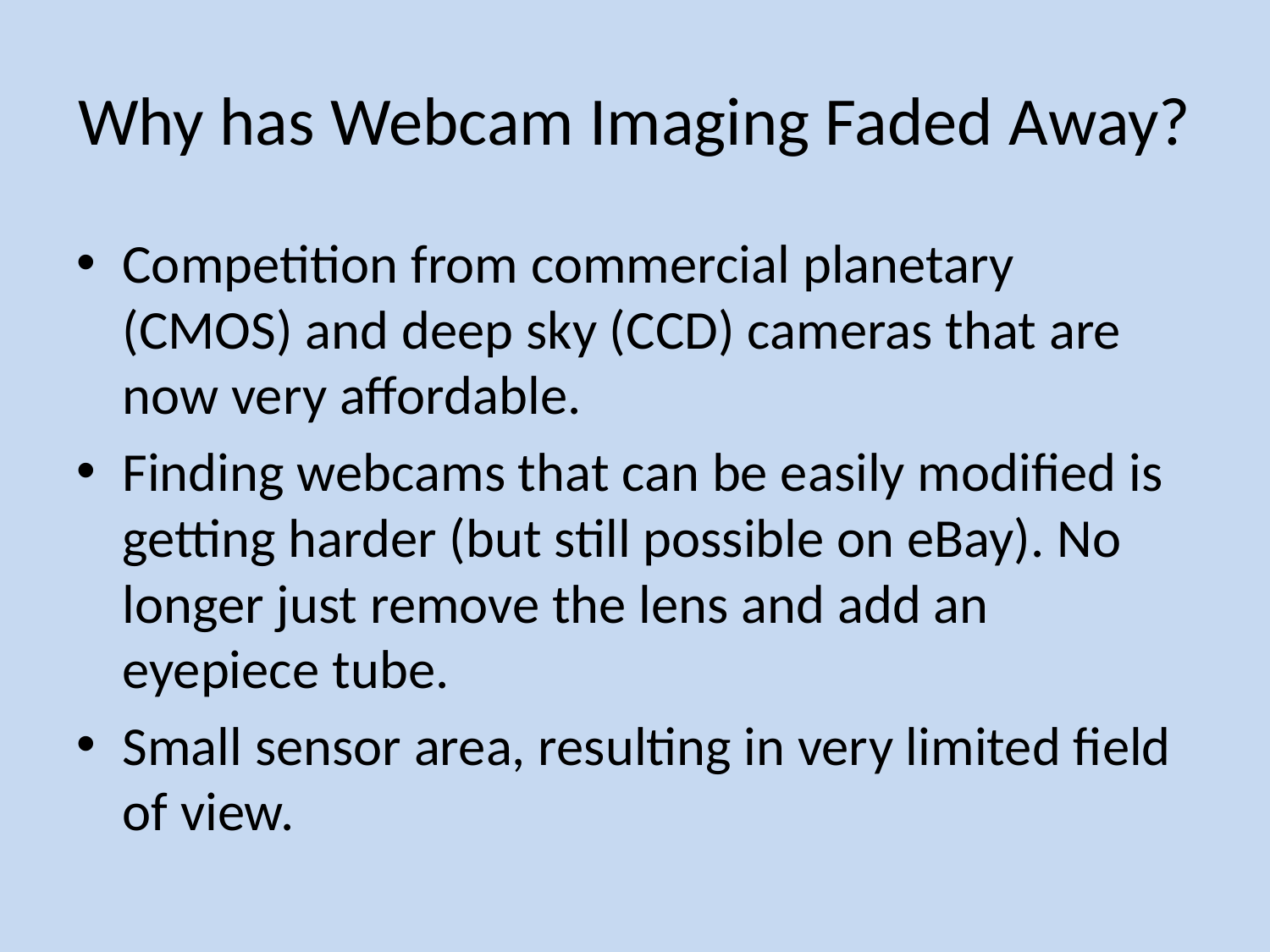

# Why has Webcam Imaging Faded Away?
Competition from commercial planetary (CMOS) and deep sky (CCD) cameras that are now very affordable.
Finding webcams that can be easily modified is getting harder (but still possible on eBay). No longer just remove the lens and add an eyepiece tube.
Small sensor area, resulting in very limited field of view.